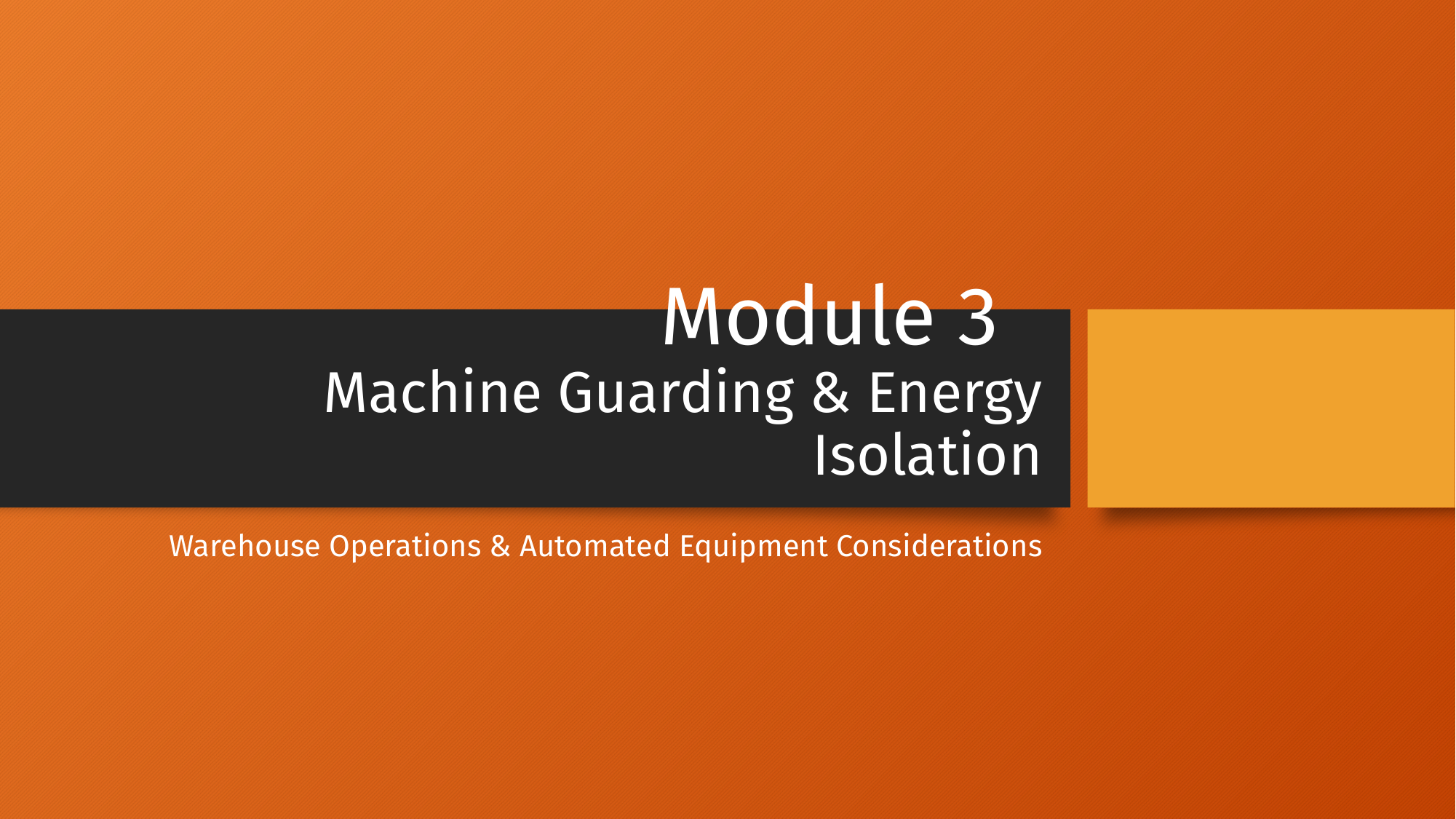

# Module 3 Machine Guarding & Energy Isolation
Warehouse Operations & Automated Equipment Considerations